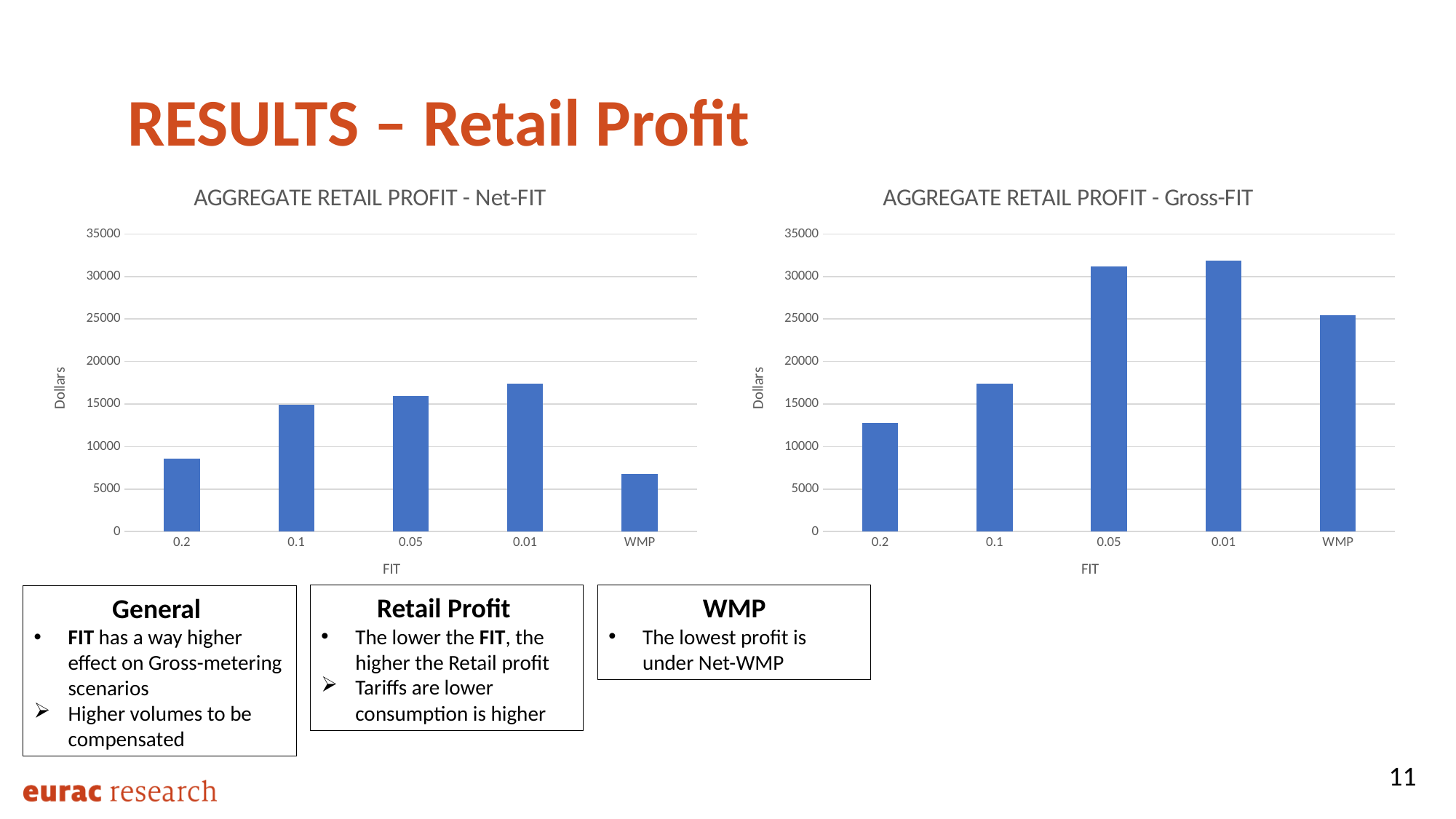

RESULTS – Retail Profit

### Chart: AGGREGATE RETAIL PROFIT - Net-FIT

| Category | Profit Flat Tariff NF e | Profit RTP NF e | Profit RTPprop NF e | Profit ToU NF e |
|---|---|---|---|---|
| 0.2 | 333.344515966916 | 2135.51355723251 | 3630.08283257069 | 2487.8831614325 |
| 0.1 | 1531.93045908595 | 3618.46496934627 | 5862.03534584956 | 3876.0106121494 |
| 0.05 | 2399.82984573716 | 2913.29474941361 | 6833.86166128378 | 3767.58453228094 |
| 0.01 | 0.0 | 6347.10735 | 6630.923136 | 4417.463354 |
| WMP | 0.0 | 1928.425974 | 3108.197248 | 1755.119963 |

### Chart: AGGREGATE RETAIL PROFIT - Gross-FIT

| Category | Profit Flat Tariff GF e | Profit RTP GF e | Profit RTPprop GF e | Profit ToU GF e |
|---|---|---|---|---|
| 0.2 | 1653.87884444669 | 2399.67805950726 | 5615.19863185884 | 3124.29561143261 |
| 0.1 | 2431.26833871241 | 2947.47427736992 | 7155.29138865964 | 4832.48858578683 |
| 0.05 | 3280.07358578333 | 3562.67978589906 | 15004.6571266331 | 9317.45057162214 |
| 0.01 | 369.8181993 | 4816.901063 | 11781.85214 | 14920.08814 |
| WMP | 1102.172682 | 5587.458999 | 11095.79306 | 7654.584228 |
Retail Profit
The lower the FIT, the higher the Retail profit
Tariffs are lower  consumption is higher
WMP
The lowest profit is under Net-WMP
General
FIT has a way higher effect on Gross-metering scenarios
Higher volumes to be compensated
11